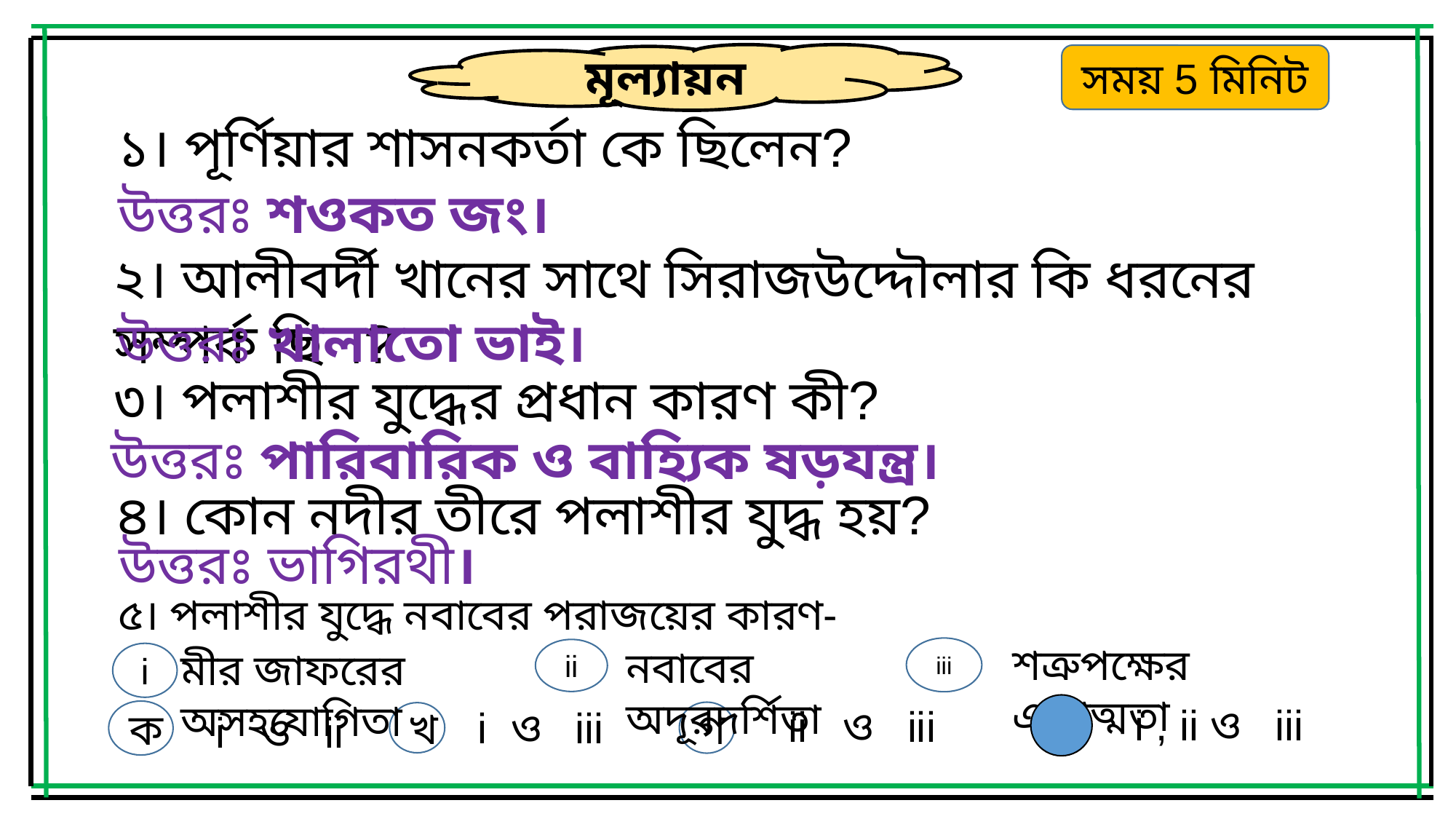

মূল্যায়ন
সময় 5 মিনিট
১। পূর্ণিয়ার শাসনকর্তা কে ছিলেন?
উত্তরঃ শওকত জং।
২। আলীবর্দী খানের সাথে সিরাজউদ্দৌলার কি ধরনের সম্পর্ক ছিল?
উত্তরঃ খালাতো ভাই।
৩। পলাশীর যুদ্ধের প্রধান কারণ কী?
উত্তরঃ পারিবারিক ও বাহ্যিক ষড়যন্ত্র।
৪। কোন নদীর তীরে পলাশীর যুদ্ধ হয়?
উত্তরঃ ভাগিরথী।
৫। পলাশীর যুদ্ধে নবাবের পরাজয়ের কারণ-
শত্রুপক্ষের একাত্মতা
নবাবের অদূরদর্শিতা
মীর জাফরের অসহযোগিতা
iii
ii
i
i , ii ও   iii
ii   ও   iii

i  ও   iii
i   ও   ii
ক
গ
খ
ঘ